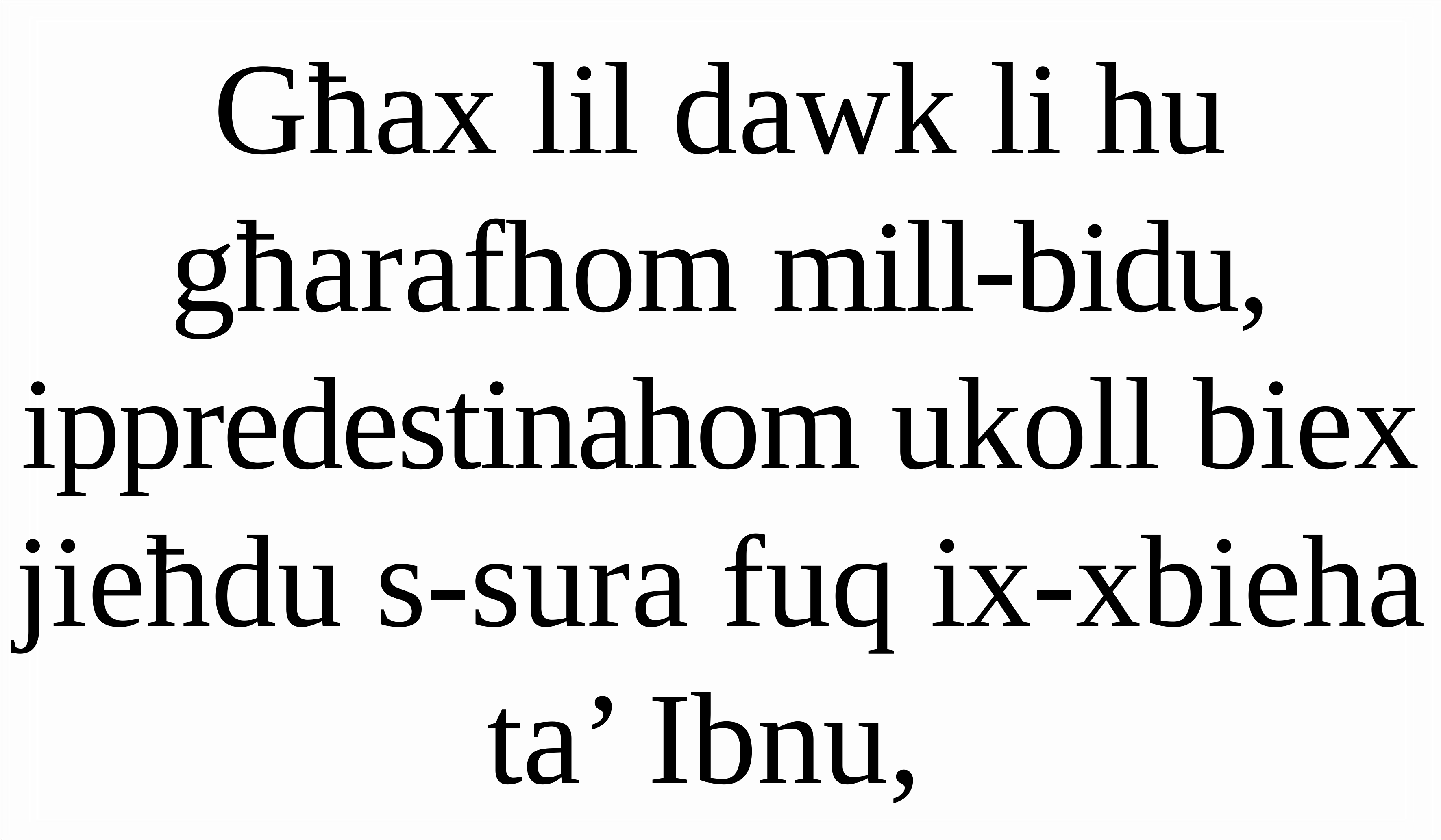

Għax lil dawk li hu għarafhom mill-bidu, ippredestinahom ukoll biex jieħdu s-sura fuq ix-xbieha ta’ Ibnu,